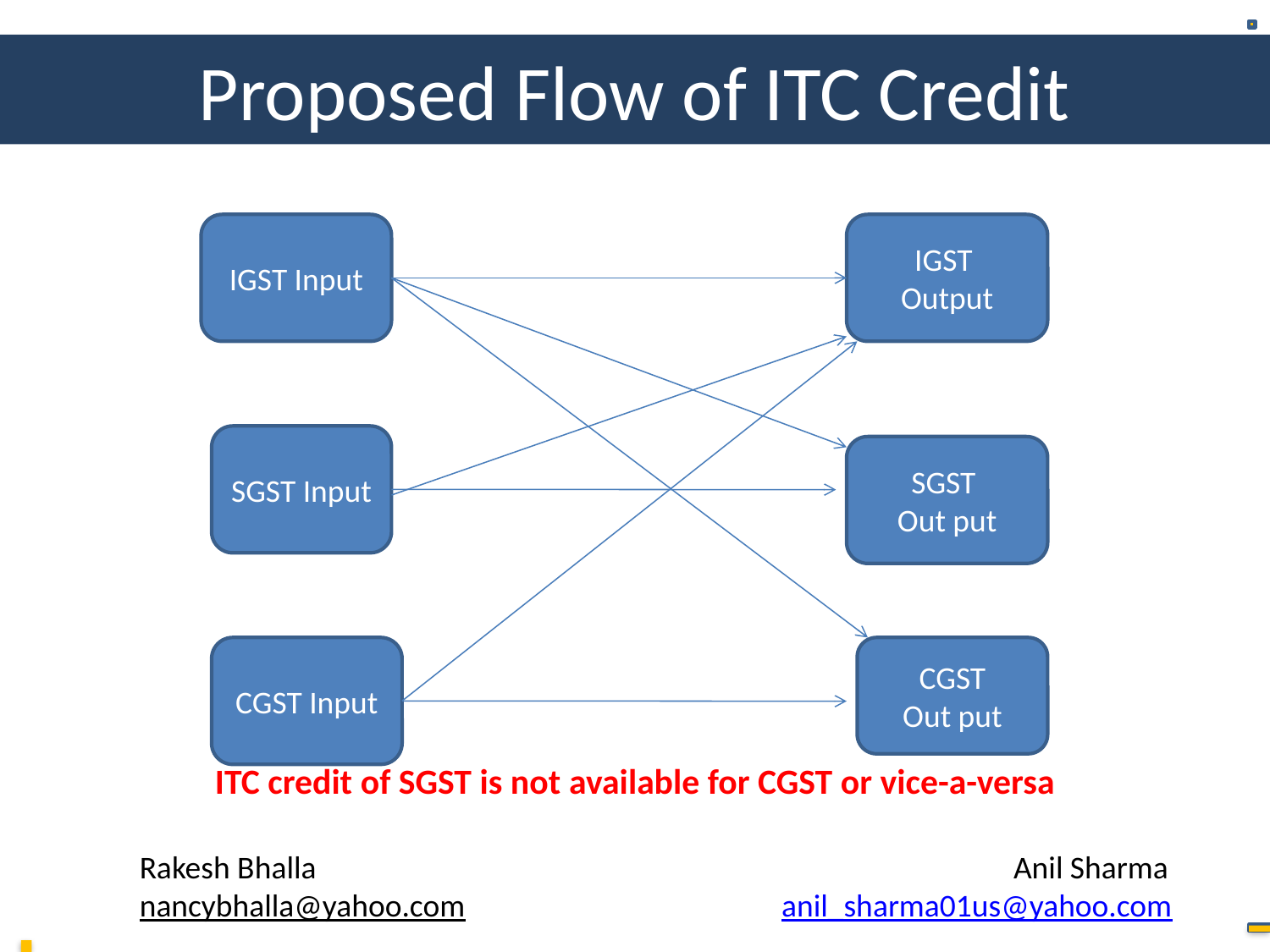

# Proposed Flow of ITC Credit

ITC credit of SGST is not available for CGST or vice-a-versa
IGST Input
IGST
Output
SGST Input
SGST
Out put
CGST Input
CGST
Out put
	Rakesh Bhalla                                    	                                                   Anil Sharma
	nancybhalla@yahoo.com     			 anil_sharma01us@yahoo.com